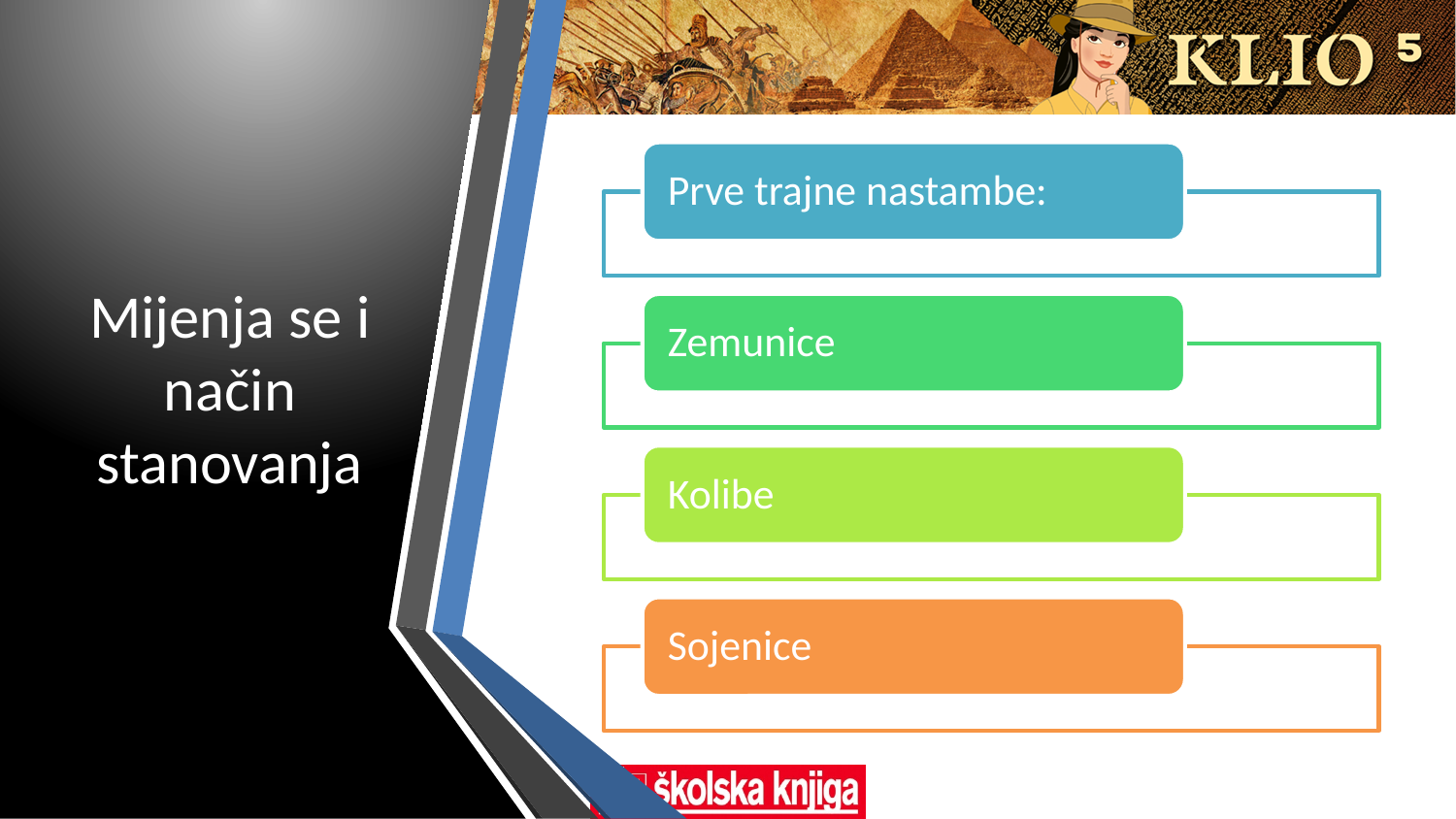

# Mijenja se i način stanovanja
Prve trajne nastambe:
Zemunice
Kolibe
Sojenice